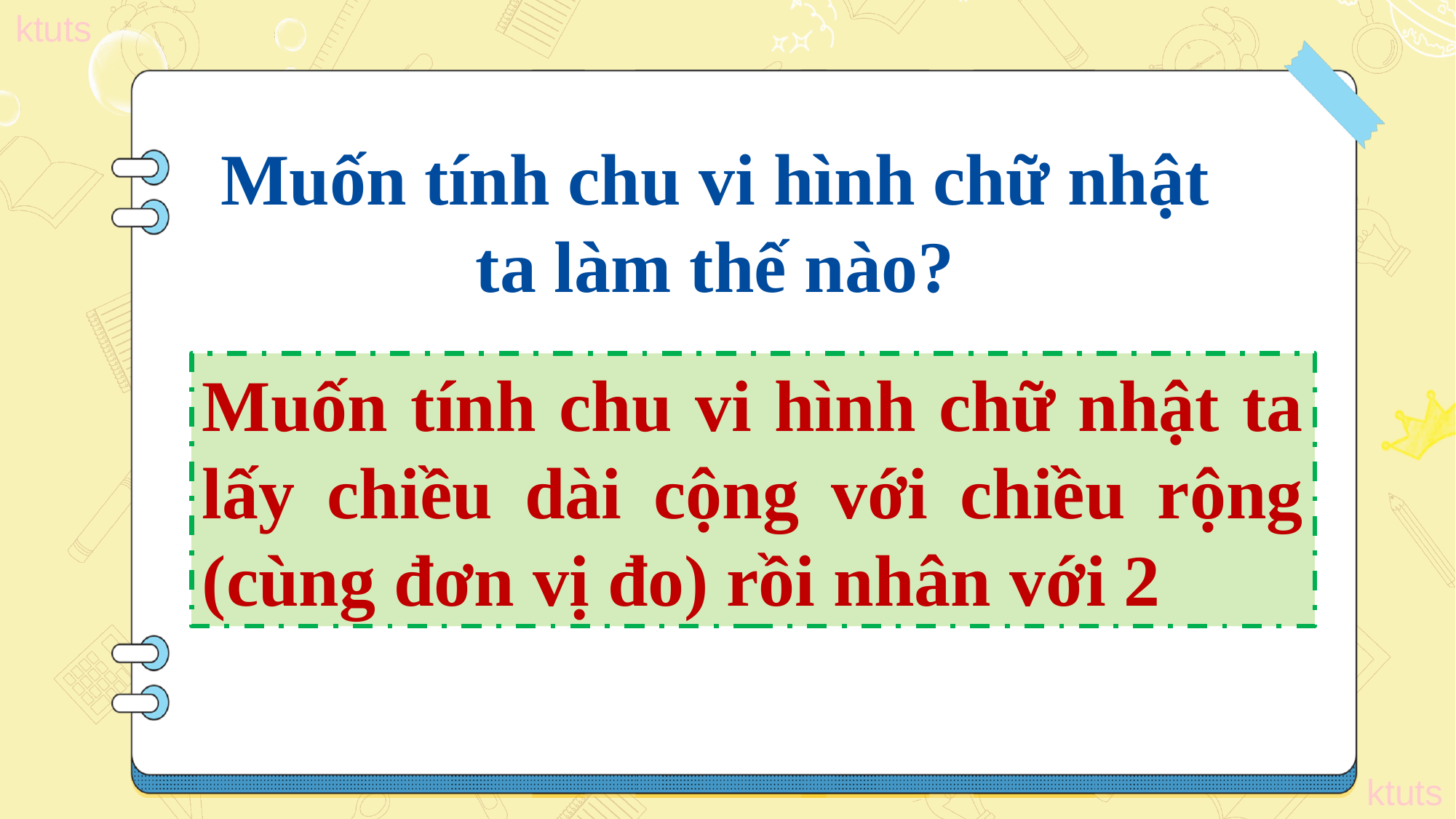

Muốn tính chu vi hình chữ nhật ta làm thế nào?
Muốn tính chu vi hình chữ nhật ta lấy chiều dài cộng với chiều rộng (cùng đơn vị đo) rồi nhân với 2